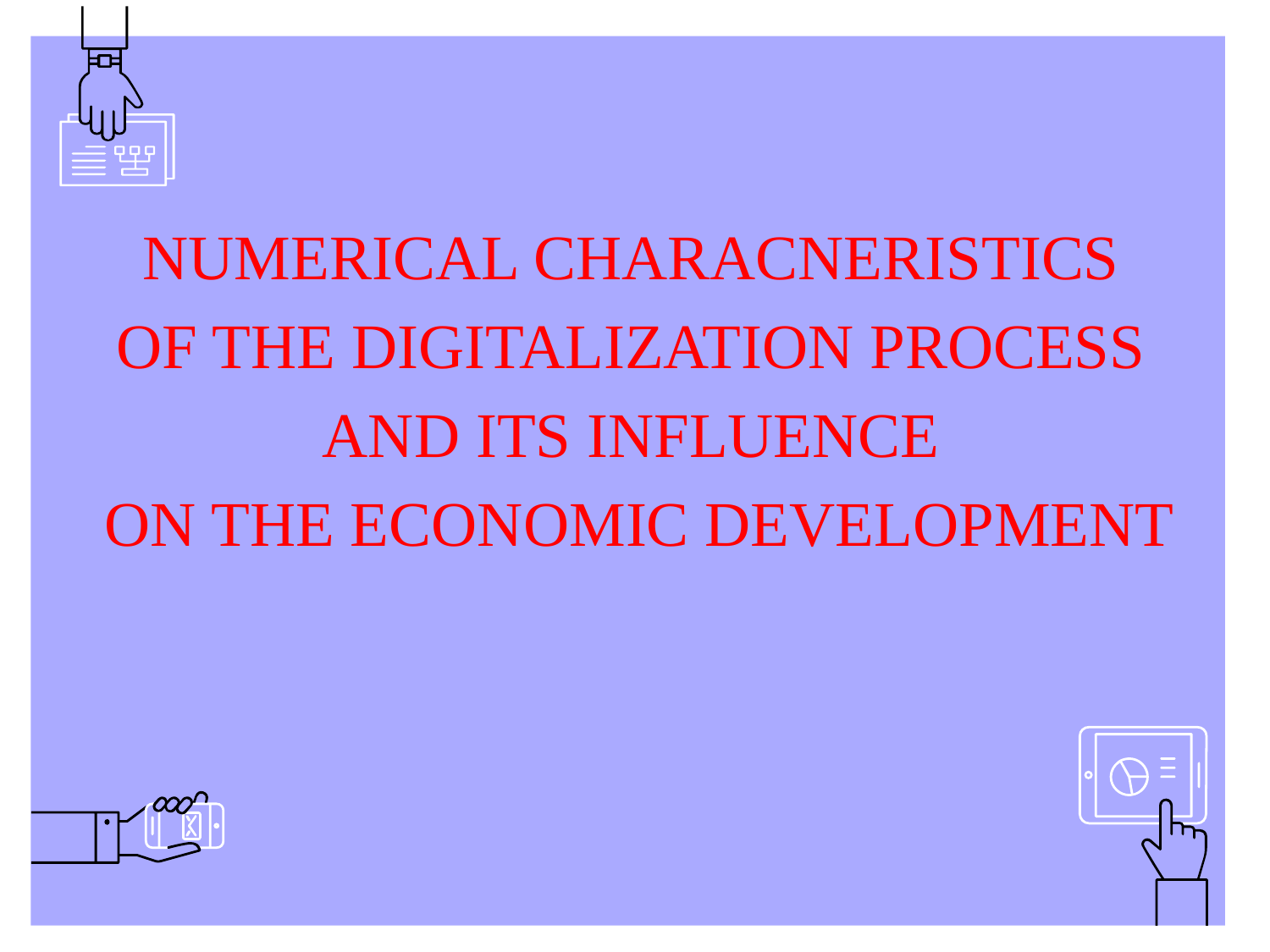

NUMERICAL CHARACNERISTICS
OF THE DIGITALIZATION PROCESS
AND ITS INFLUENCE
ON THE ECONOMIC DEVELOPMENT